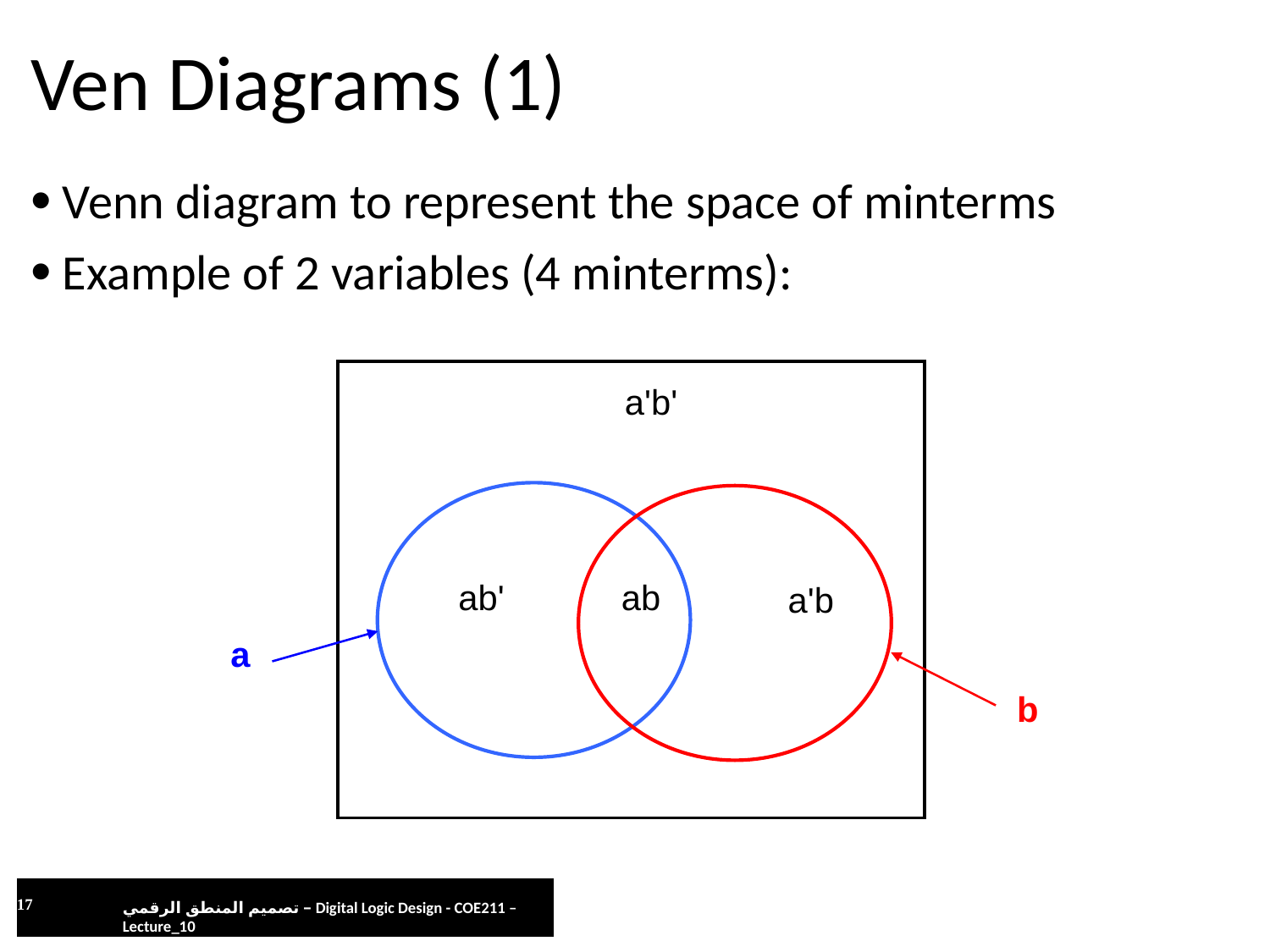

# Ven Diagrams (1)
Venn diagram to represent the space of minterms
Example of 2 variables (4 minterms):

a'b'

ab'
ab
a'b
a

b